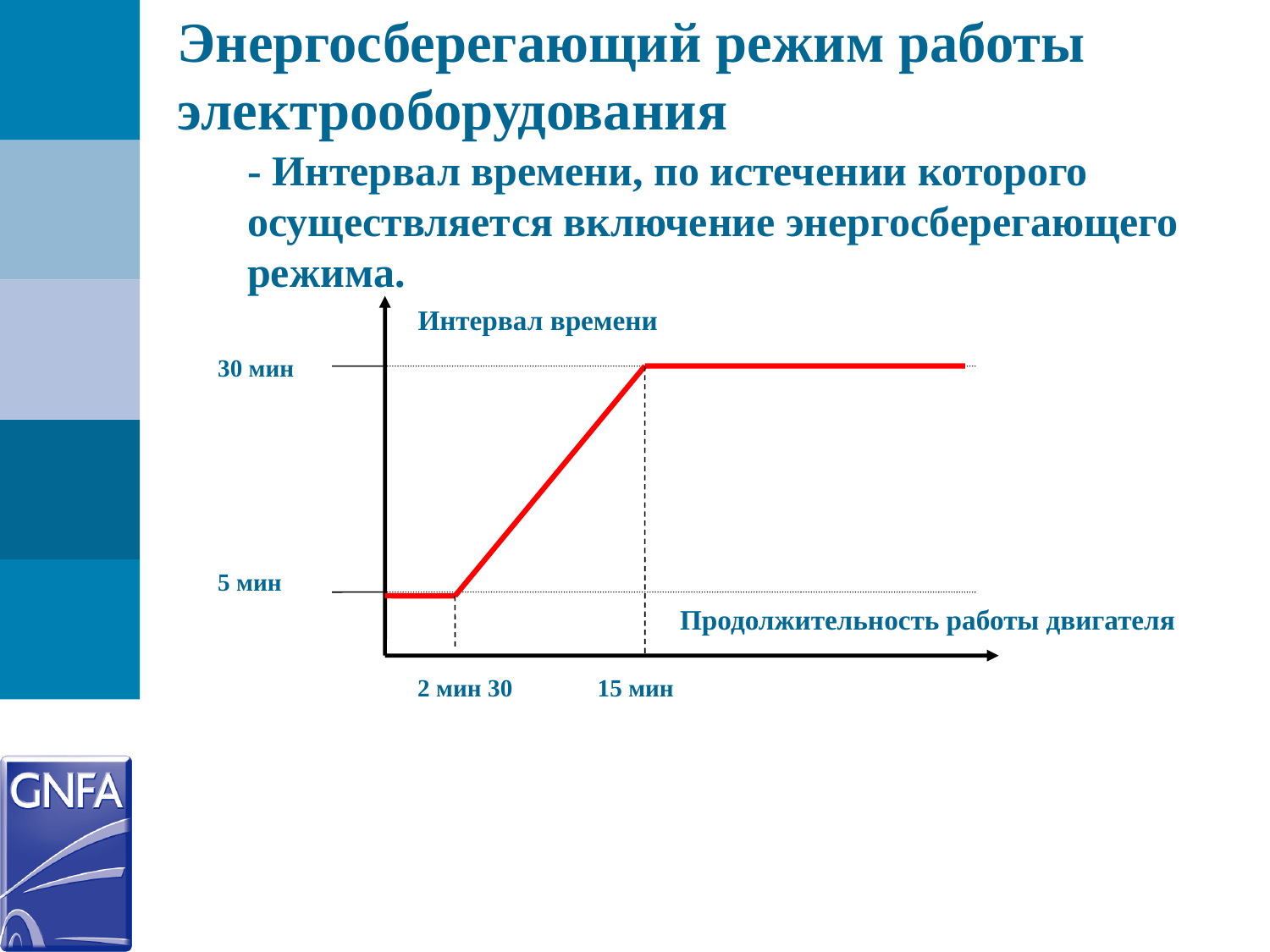

Энергосберегающий режим работы электрооборудования
- Интервал времени, по истечении которого осуществляется включение энергосберегающего режима.

Интервал времени
30 мин

5 мин

Продолжительность работы двигателя

2 мин 30
15 мин